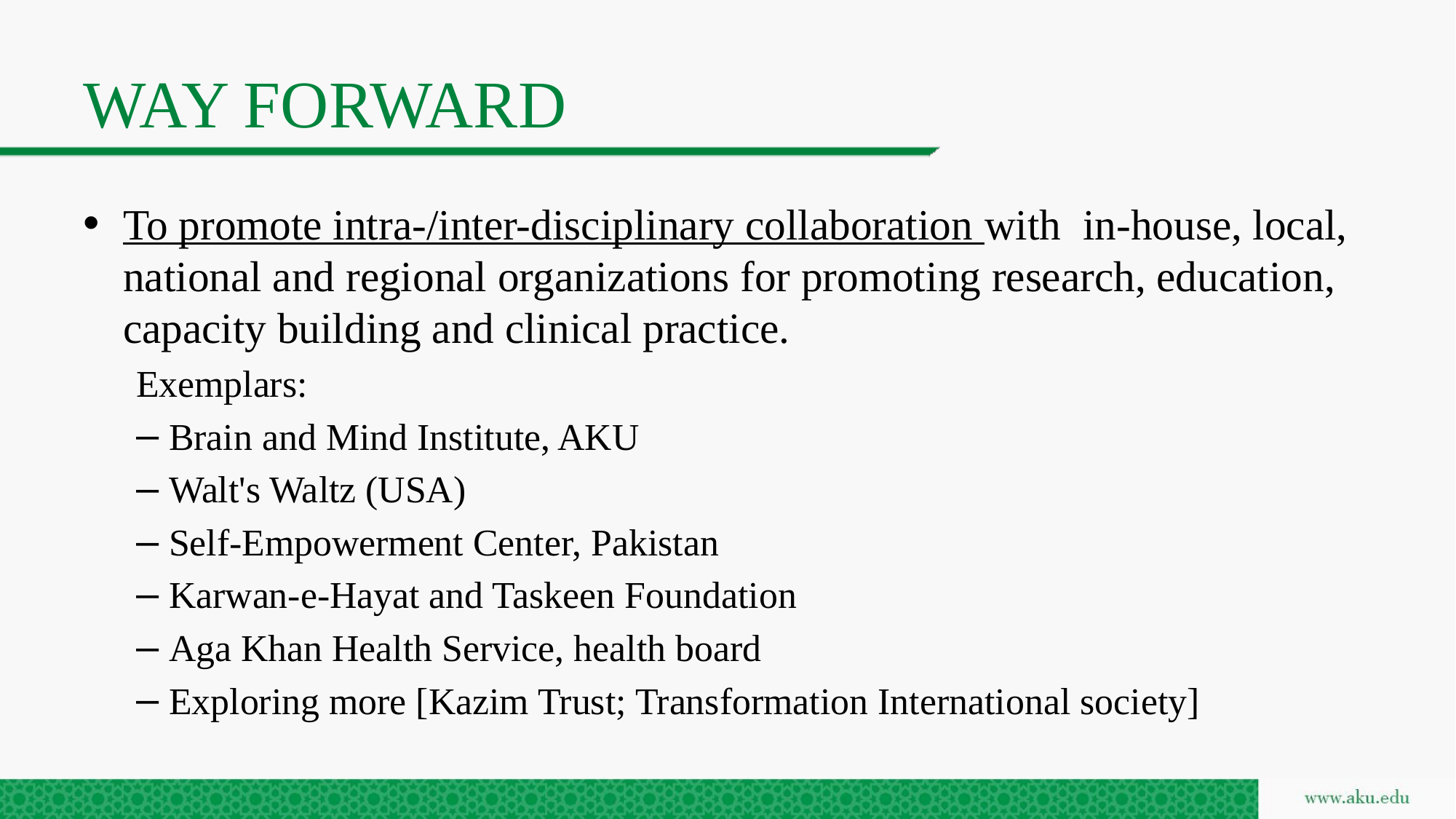

# WAY FORWARD
To promote intra-/inter-disciplinary collaboration with  in-house, local, national and regional organizations for promoting research, education, capacity building and clinical practice.
Exemplars:
Brain and Mind Institute, AKU
Walt's Waltz (USA)
Self-Empowerment Center, Pakistan
Karwan-e-Hayat and Taskeen Foundation
Aga Khan Health Service, health board
Exploring more [Kazim Trust; Transformation International society]